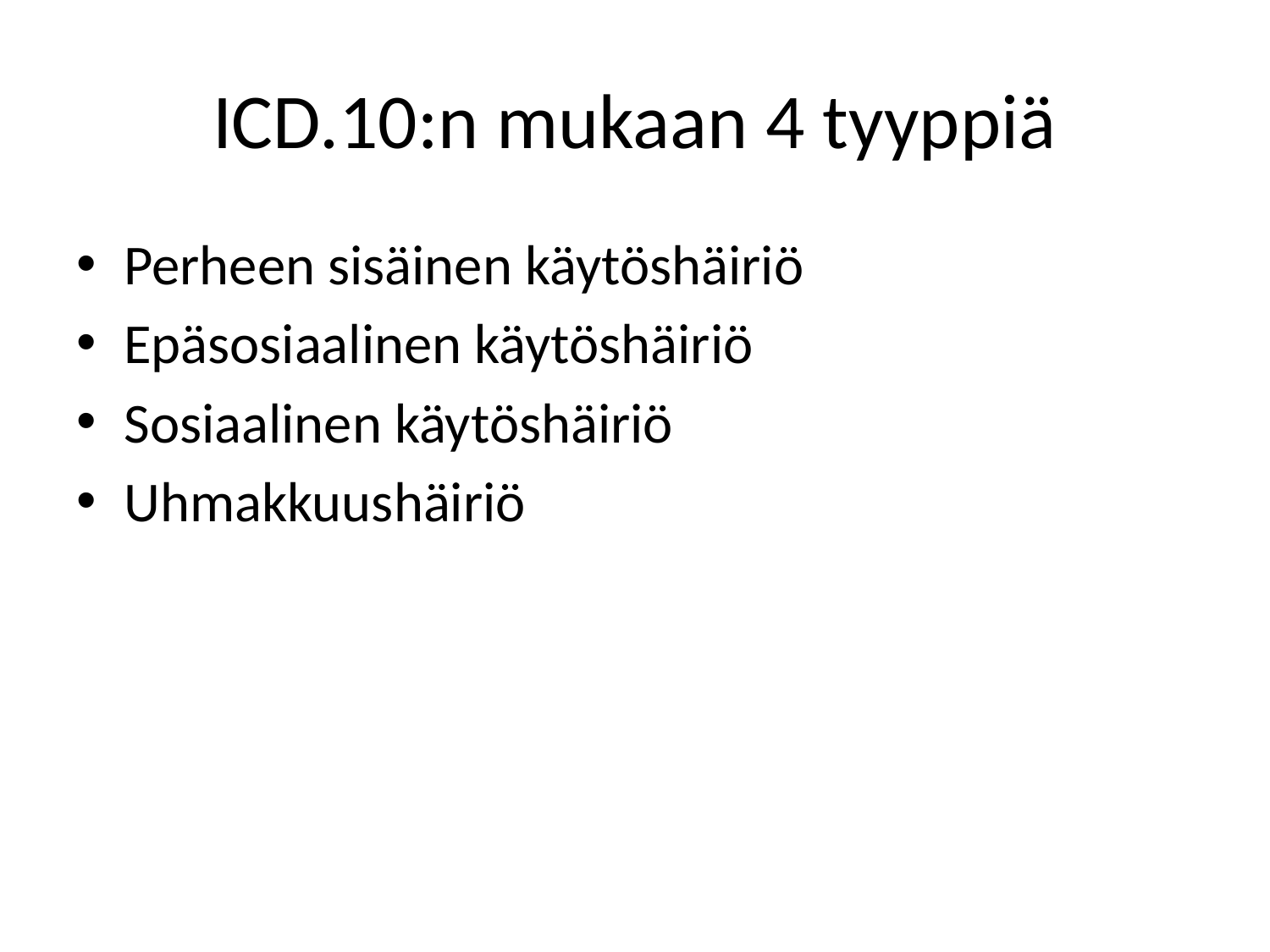

# ICD.10:n mukaan 4 tyyppiä
Perheen sisäinen käytöshäiriö
Epäsosiaalinen käytöshäiriö
Sosiaalinen käytöshäiriö
Uhmakkuushäiriö